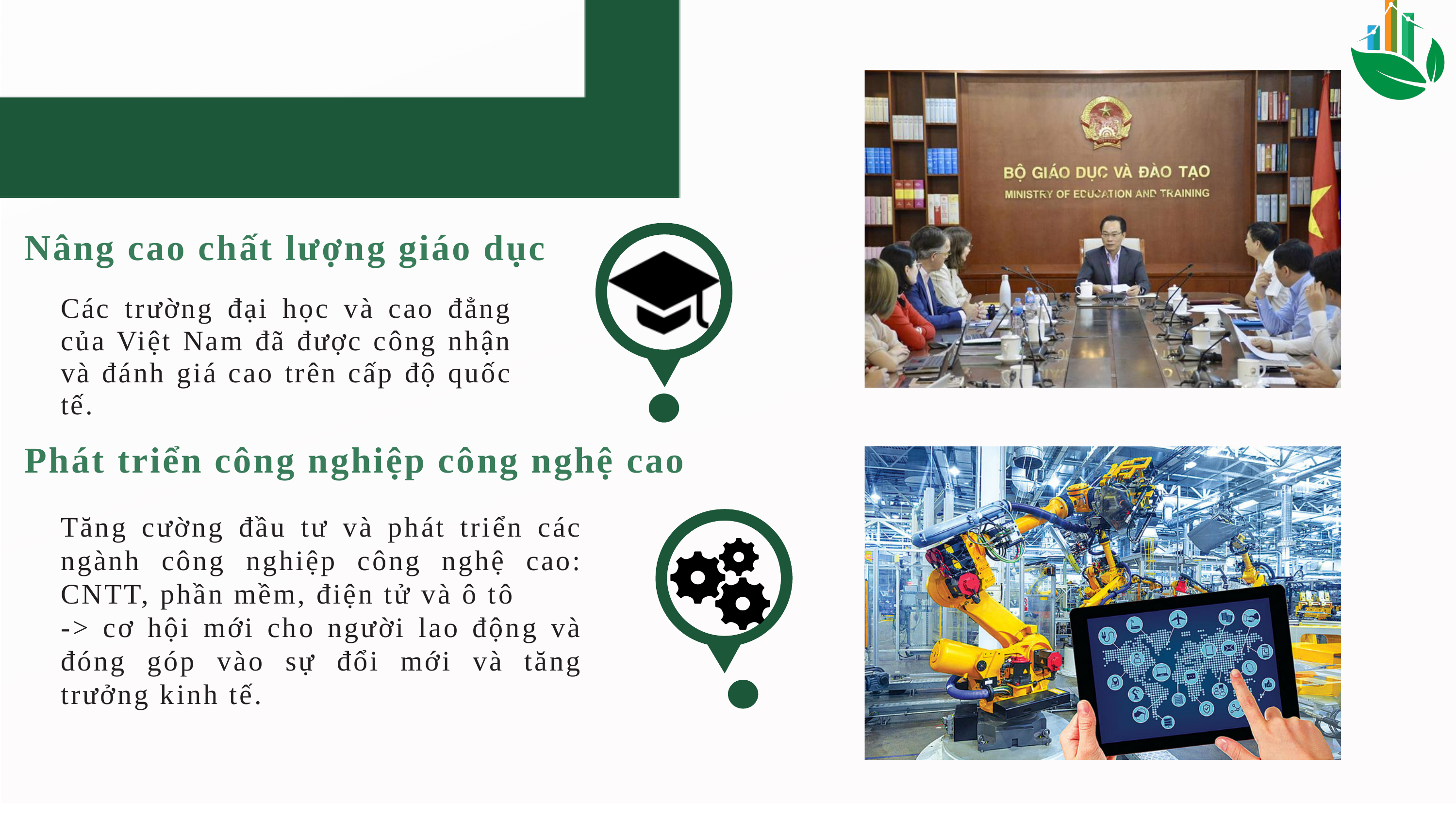

Thành tựu

Nâng cao chất lượng giáo dục

Các trường đại học và cao đẳng của Việt Nam đã được công nhận và đánh giá cao trên cấp độ quốc tế.

Phát triển công nghiệp công nghệ cao
Tăng cường đầu tư và phát triển các ngành công nghiệp công nghệ cao: CNTT, phần mềm, điện tử và ô tô
-> cơ hội mới cho người lao động và đóng góp vào sự đổi mới và tăng trưởng kinh tế.